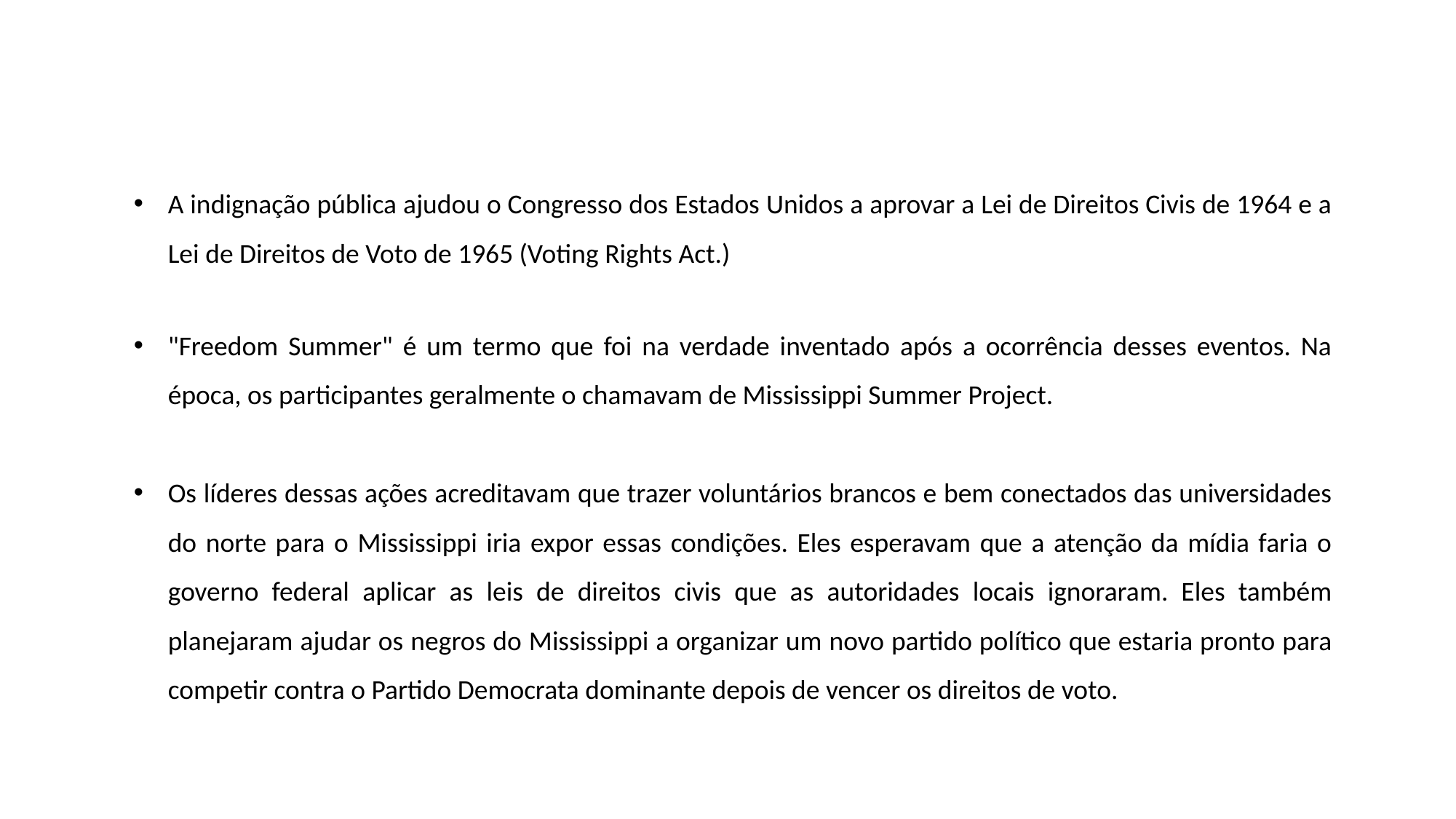

A indignação pública ajudou o Congresso dos Estados Unidos a aprovar a Lei de Direitos Civis de 1964 e a Lei de Direitos de Voto de 1965 (Voting Rights Act.)

"Freedom Summer" é um termo que foi na verdade inventado após a ocorrência desses eventos. Na época, os participantes geralmente o chamavam de Mississippi Summer Project.

Os líderes dessas ações acreditavam que trazer voluntários brancos e bem conectados das universidades do norte para o Mississippi iria expor essas condições. Eles esperavam que a atenção da mídia faria o governo federal aplicar as leis de direitos civis que as autoridades locais ignoraram. Eles também planejaram ajudar os negros do Mississippi a organizar um novo partido político que estaria pronto para competir contra o Partido Democrata dominante depois de vencer os direitos de voto.